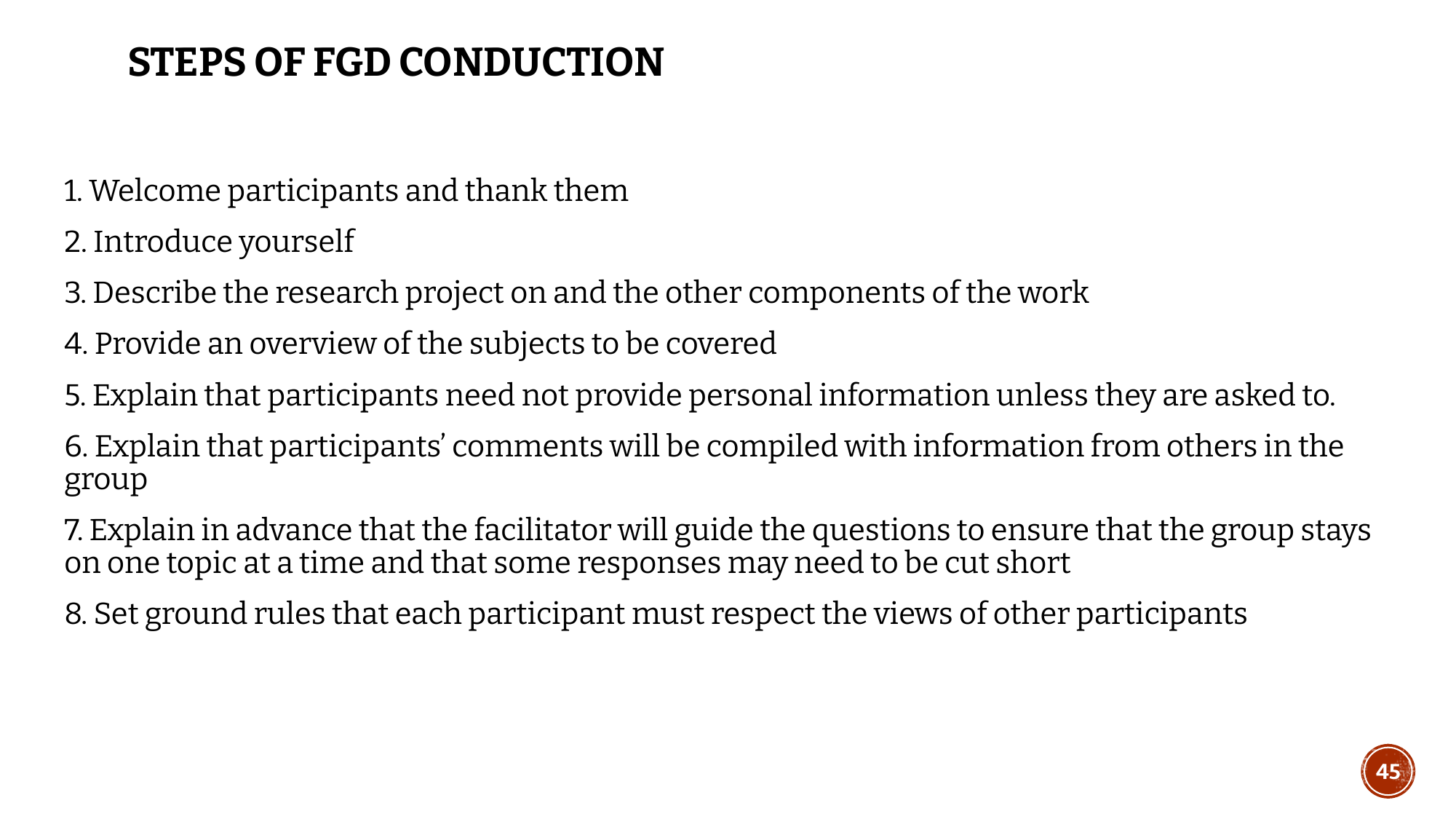

# Steps of FGD Conduction
1. Welcome participants and thank them
2. Introduce yourself
3. Describe the research project on and the other components of the work
4. Provide an overview of the subjects to be covered
5. Explain that participants need not provide personal information unless they are asked to.
6. Explain that participants’ comments will be compiled with information from others in the group
7. Explain in advance that the facilitator will guide the questions to ensure that the group stays on one topic at a time and that some responses may need to be cut short
8. Set ground rules that each participant must respect the views of other participants
45